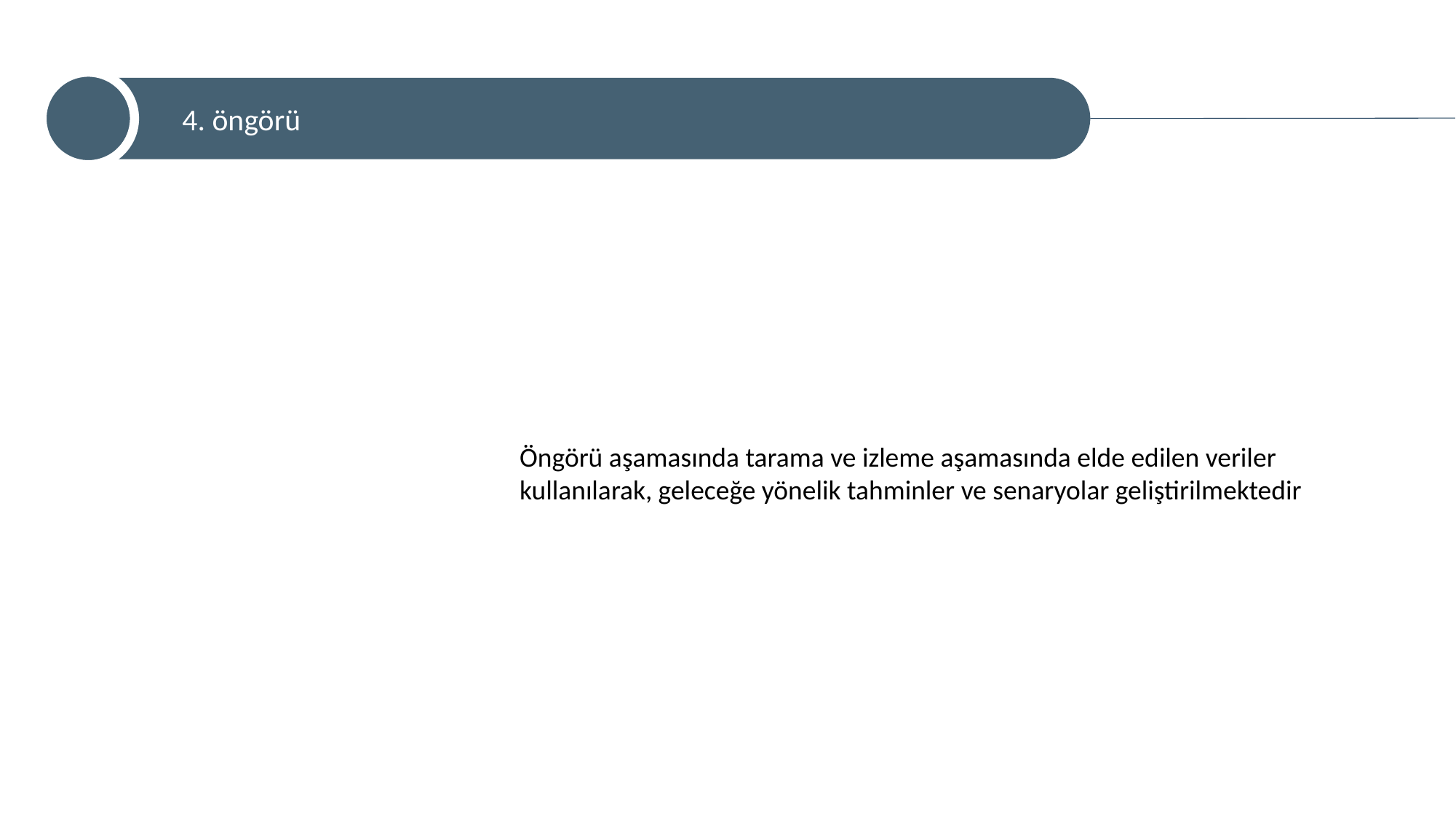

4. öngörü
Öngörü aşamasında tarama ve izleme aşamasında elde edilen veriler kullanılarak, geleceğe yönelik tahminler ve senaryolar geliştirilmektedir